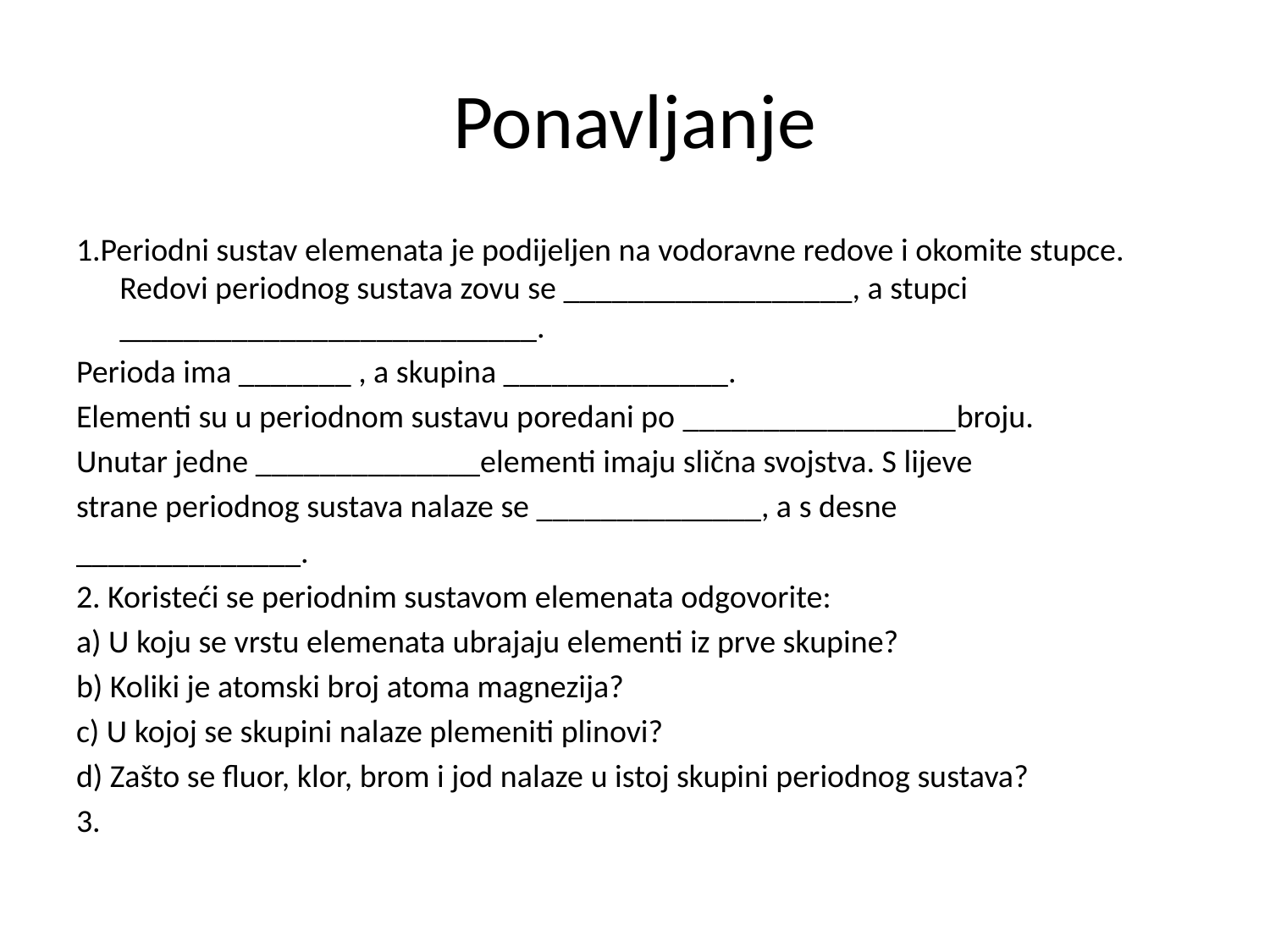

# Ponavljanje
1.Periodni sustav elemenata je podijeljen na vodoravne redove i okomite stupce. Redovi periodnog sustava zovu se __________________, a stupci __________________________.
Perioda ima _______ , a skupina ______________.
Elementi su u periodnom sustavu poredani po _________________broju.
Unutar jedne ______________elementi imaju slična svojstva. S lijeve
strane periodnog sustava nalaze se ______________, a s desne
______________.
2. Koristeći se periodnim sustavom elemenata odgovorite:
a) U koju se vrstu elemenata ubrajaju elementi iz prve skupine?
b) Koliki je atomski broj atoma magnezija?
c) U kojoj se skupini nalaze plemeniti plinovi?
d) Zašto se fluor, klor, brom i jod nalaze u istoj skupini periodnog sustava?
3.